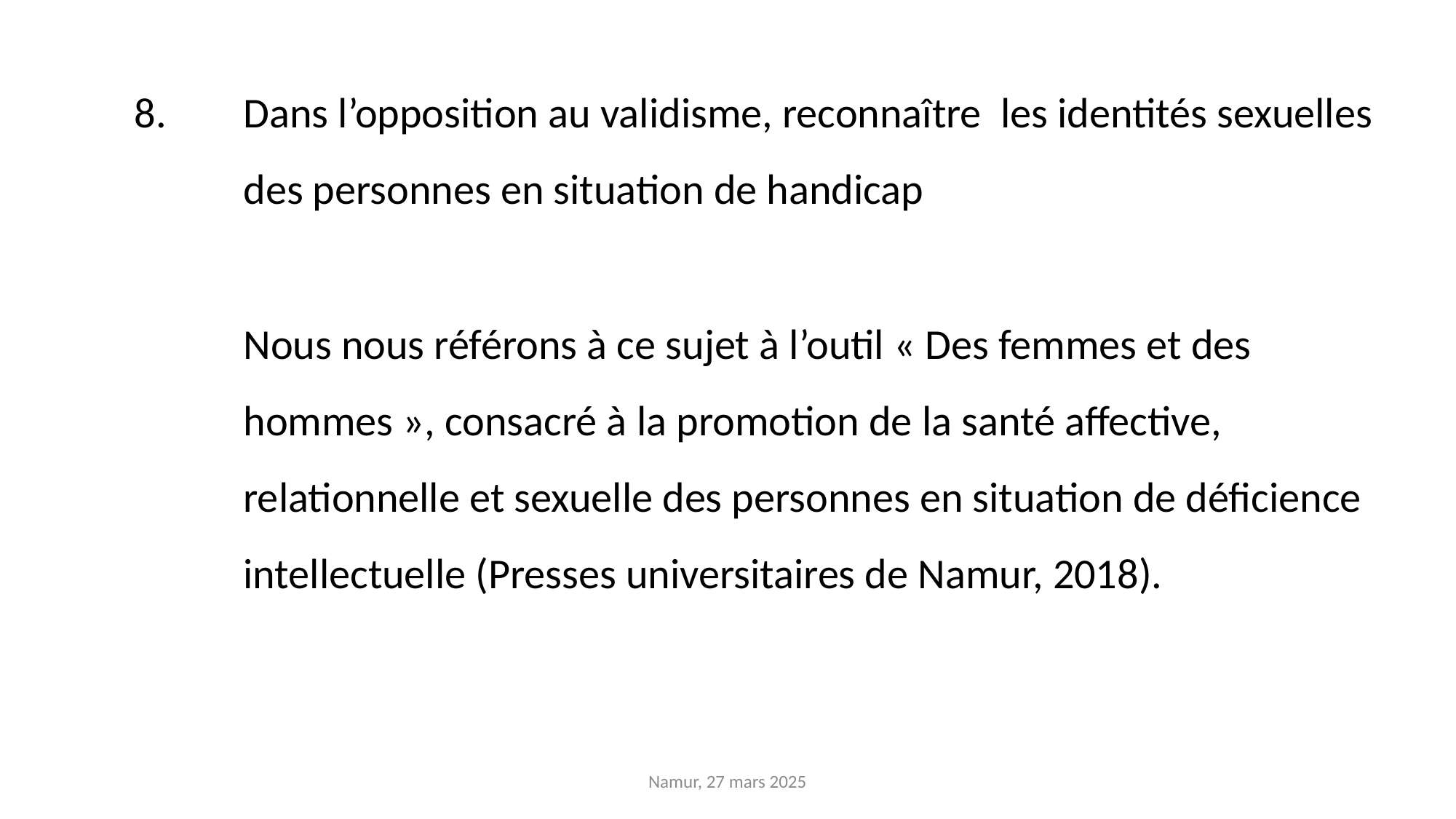

8. 	Dans l’opposition au validisme, reconnaître  les identités sexuelles     	des personnes en situation de handicap

Nous nous référons à ce sujet à l’outil « Des femmes et des hommes », consacré à la promotion de la santé affective, relationnelle et sexuelle des personnes en situation de déficience intellectuelle (Presses universitaires de Namur, 2018).
Namur, 27 mars 2025